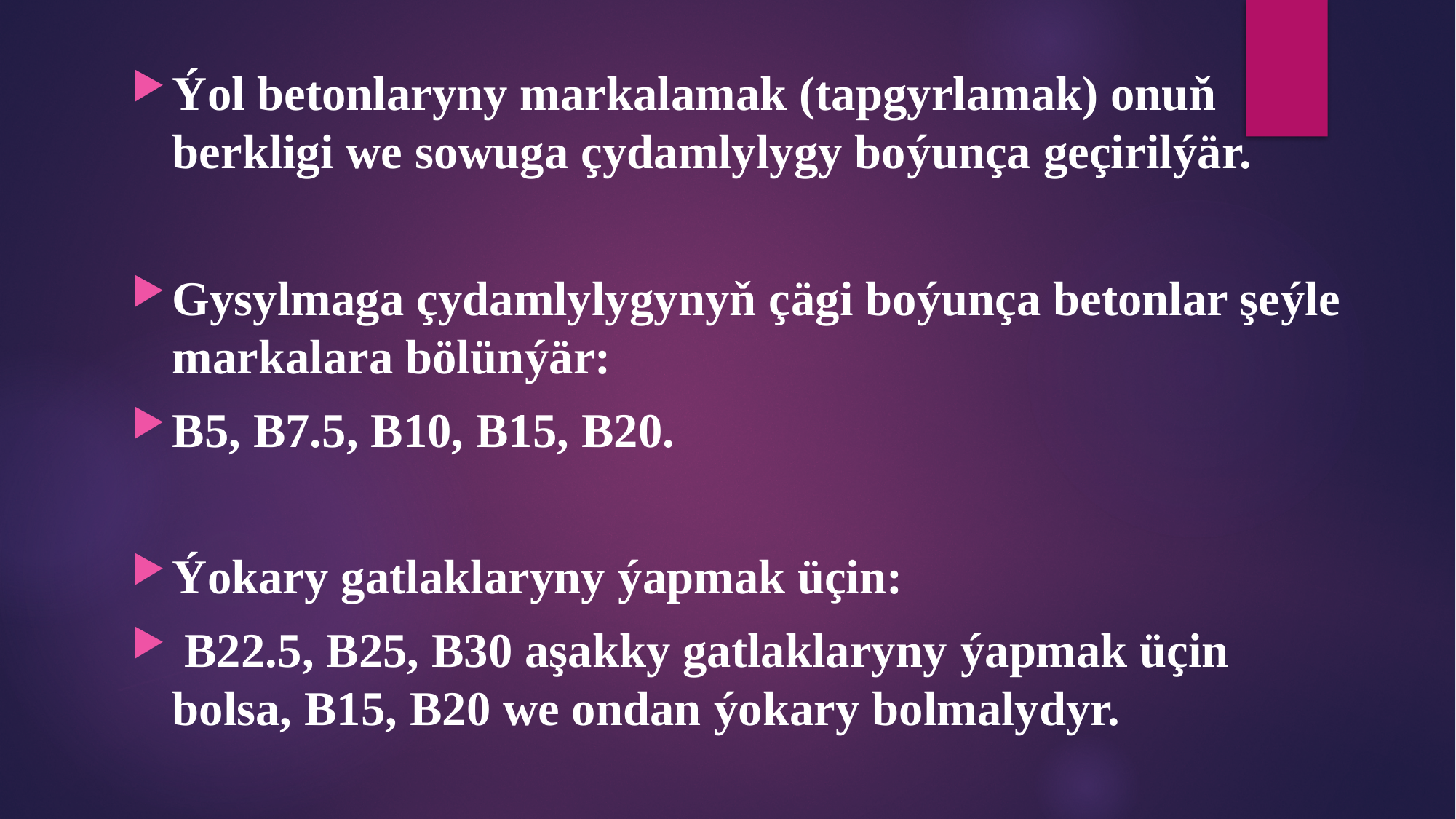

Ýol betonlaryny markalamak (tapgyrlamak) onuň berkligi we sowuga çydamlylygy boýunça geçirilýär.

Gysylmaga çydamlylygynyň çägi boýunça betonlar şeýle markalara bölünýär:
B5, B7.5, B10, B15, B20.

Ýokary gatlaklaryny ýapmak üçin:
 B22.5, B25, B30 aşakky gatlaklaryny ýapmak üçin bolsa, B15, B20 we ondan ýokary bolmalydyr.